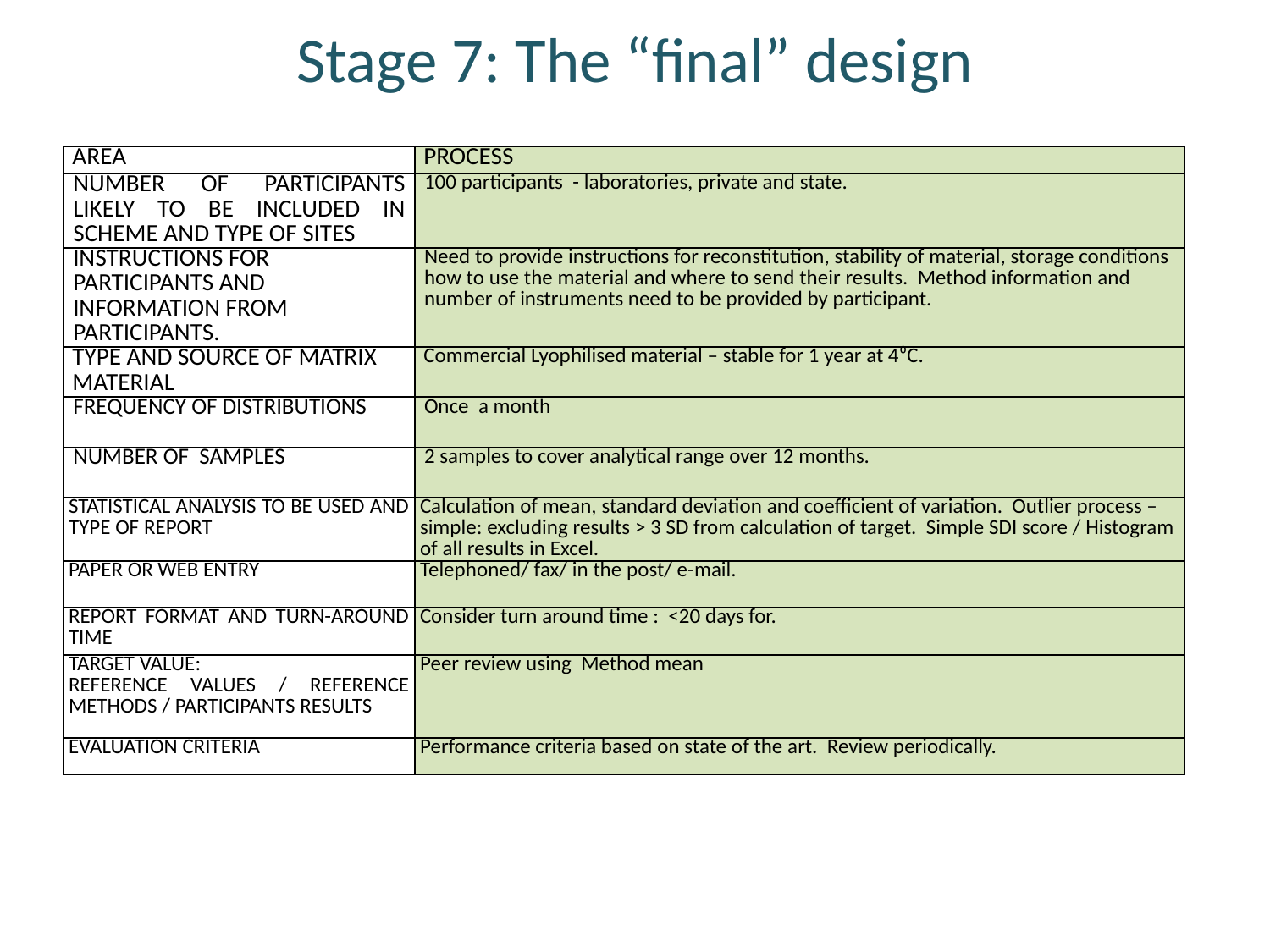

# Stage 7: The “final” design
| AREA | PROCESS |
| --- | --- |
| NUMBER OF PARTICIPANTS LIKELY TO BE INCLUDED IN SCHEME AND TYPE OF SITES | 100 participants - laboratories, private and state. |
| INSTRUCTIONS FOR PARTICIPANTS AND INFORMATION FROM PARTICIPANTS. | Need to provide instructions for reconstitution, stability of material, storage conditions how to use the material and where to send their results. Method information and number of instruments need to be provided by participant. |
| TYPE AND SOURCE OF MATRIX MATERIAL | Commercial Lyophilised material – stable for 1 year at 4⁰C. |
| Frequency of distributions | Once a month |
| Number of Samples | 2 samples to cover analytical range over 12 months. |
| Statistical analysis to be used and type of report | Calculation of mean, standard deviation and coefficient of variation. Outlier process – simple: excluding results > 3 SD from calculation of target. Simple SDI score / Histogram of all results in Excel. |
| Paper or web entry | Telephoned/ fax/ in the post/ e-mail. |
| Report format and turn-around time | Consider turn around time : <20 days for. |
| Target value: Reference values / Reference methods / participants results | Peer review using Method mean |
| Evaluation Criteria | Performance criteria based on state of the art. Review periodically. |